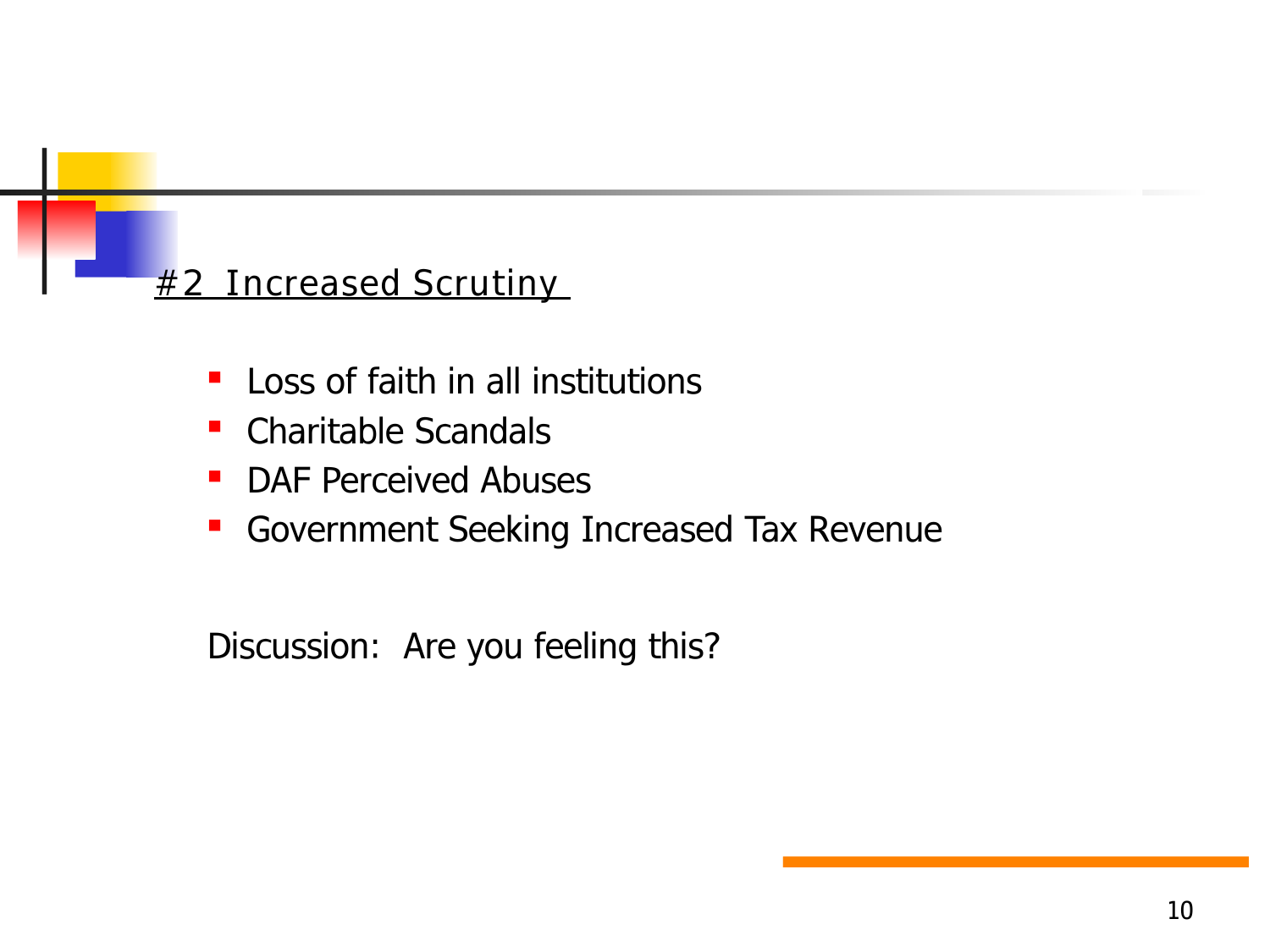

#
 #2  Increased Scrutiny

Loss of faith in all institutions
Charitable Scandals
DAF Perceived Abuses
Government Seeking Increased Tax Revenue

Discussion:  Are you feeling this?

10